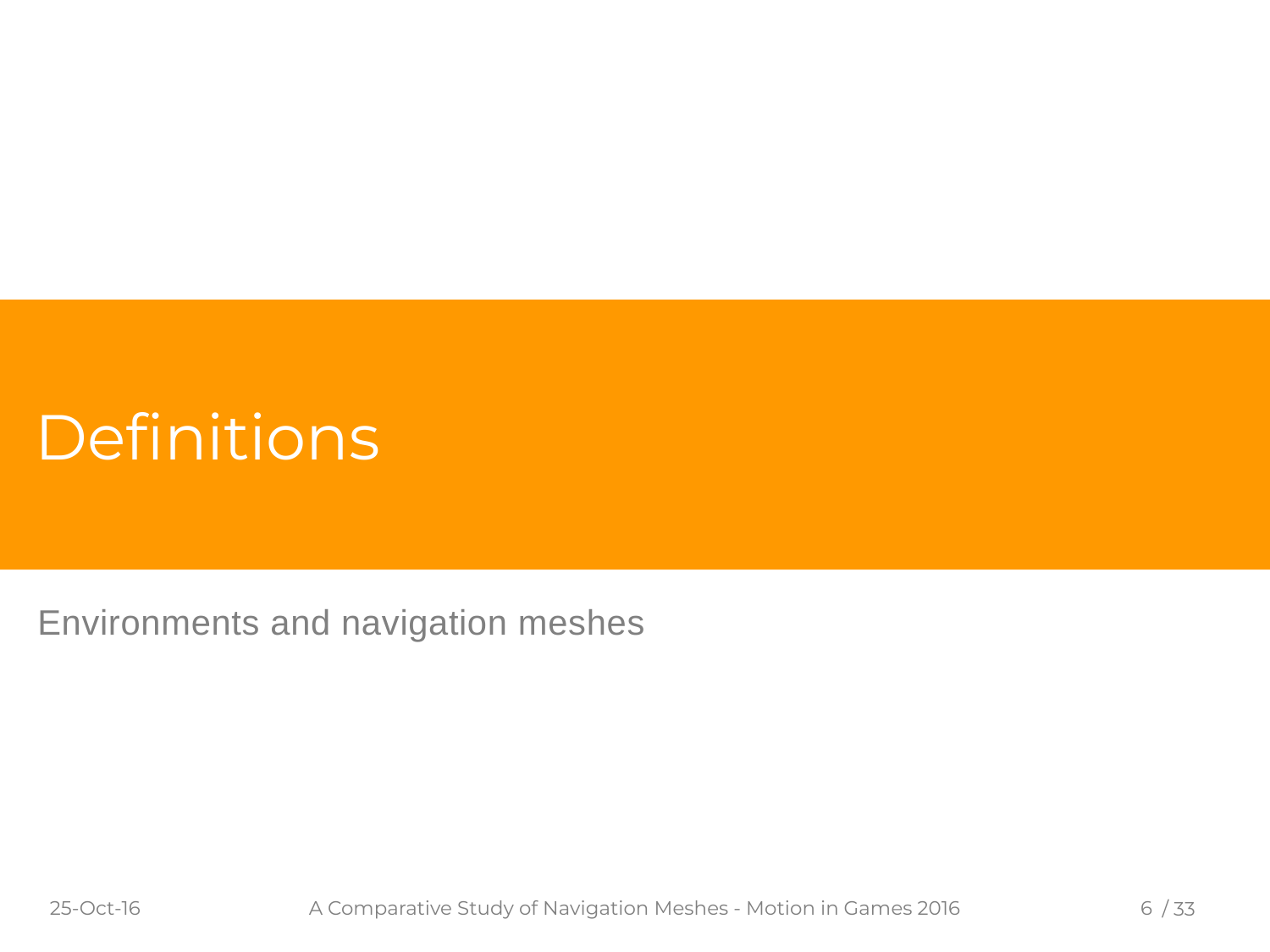

# Definitions
Environments and navigation meshes
25-Oct-16
A Comparative Study of Navigation Meshes - Motion in Games 2016
6